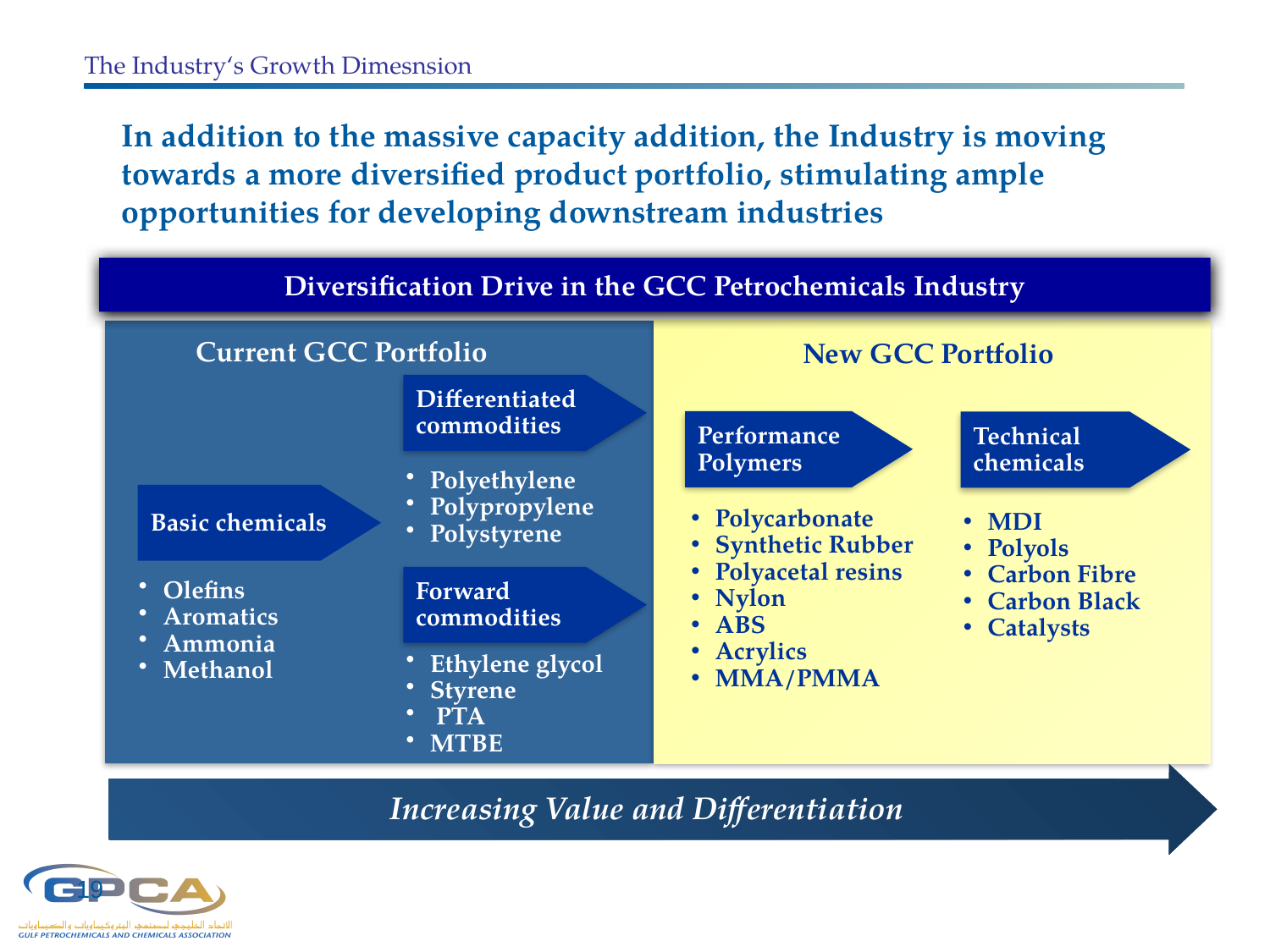

The Industry‘s Growth Dimesnsion

In addition to the massive capacity addition, the Industry is moving towards a more diversified product portfolio, stimulating ample opportunities for developing downstream industries
Diversification Drive in the GCC Petrochemicals Industry

Current GCC Portfolio
New GCC Portfolio
Differentiated
commodities
Performance
Polymers
Technical
chemicals
Polyethylene
Polypropylene
Polystyrene
Basic chemicals
Polycarbonate
Synthetic Rubber
Polyacetal resins
Nylon
ABS
Acrylics
MMA/PMMA

MDI
Polyols
Carbon Fibre
Carbon Black
Catalysts

Forward
commodities
Olefins
Aromatics
Ammonia
Methanol
Ethylene glycol
Styrene
 PTA
MTBE
Increasing Value and Differentiation
19